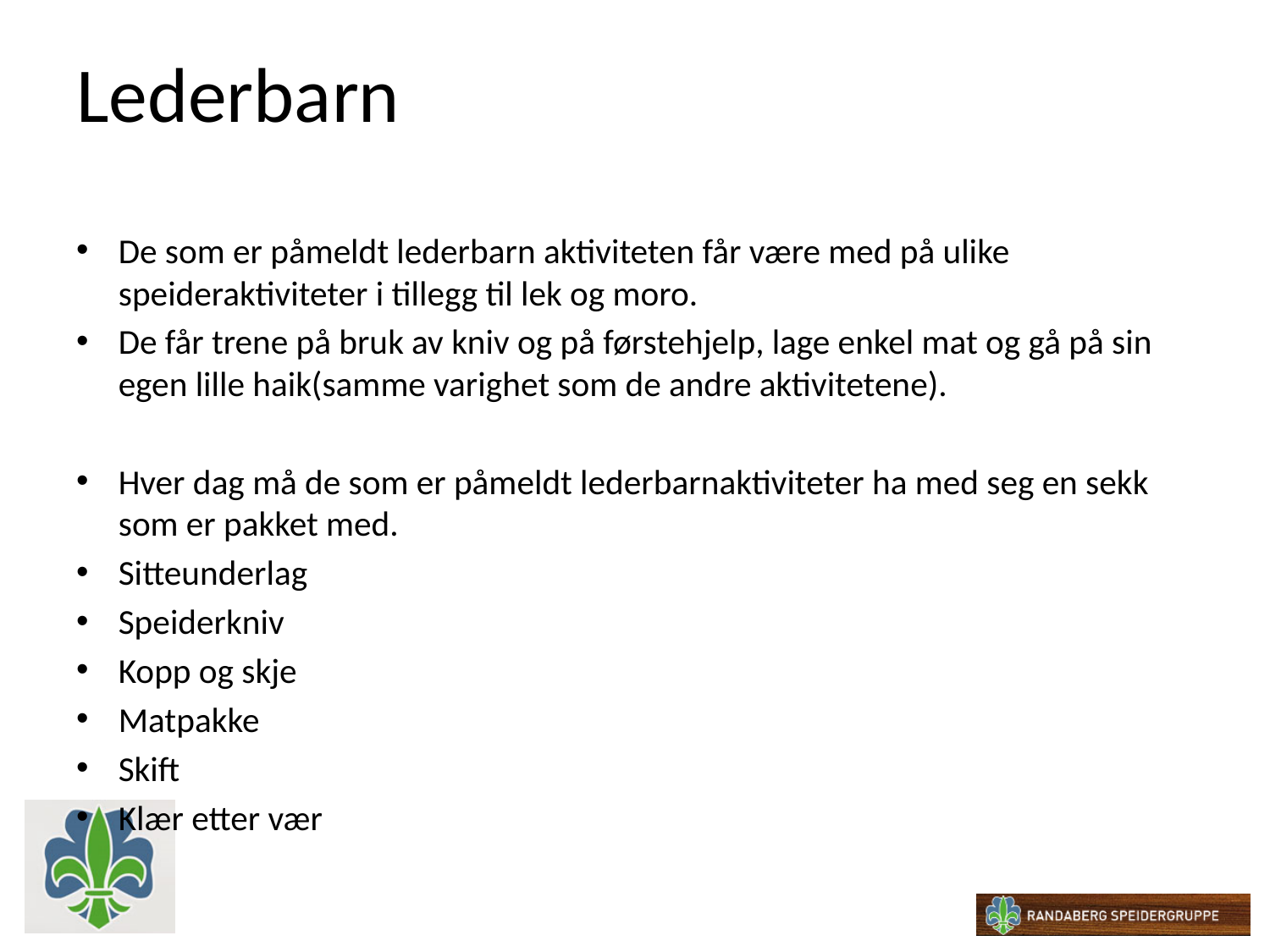

# Lederbarn
De som er påmeldt lederbarn aktiviteten får være med på ulike speideraktiviteter i tillegg til lek og moro.
De får trene på bruk av kniv og på førstehjelp, lage enkel mat og gå på sin egen lille haik(samme varighet som de andre aktivitetene).

Hver dag må de som er påmeldt lederbarnaktiviteter ha med seg en sekk som er pakket med.
Sitteunderlag
Speiderkniv
Kopp og skje
Matpakke
Skift
Klær etter vær